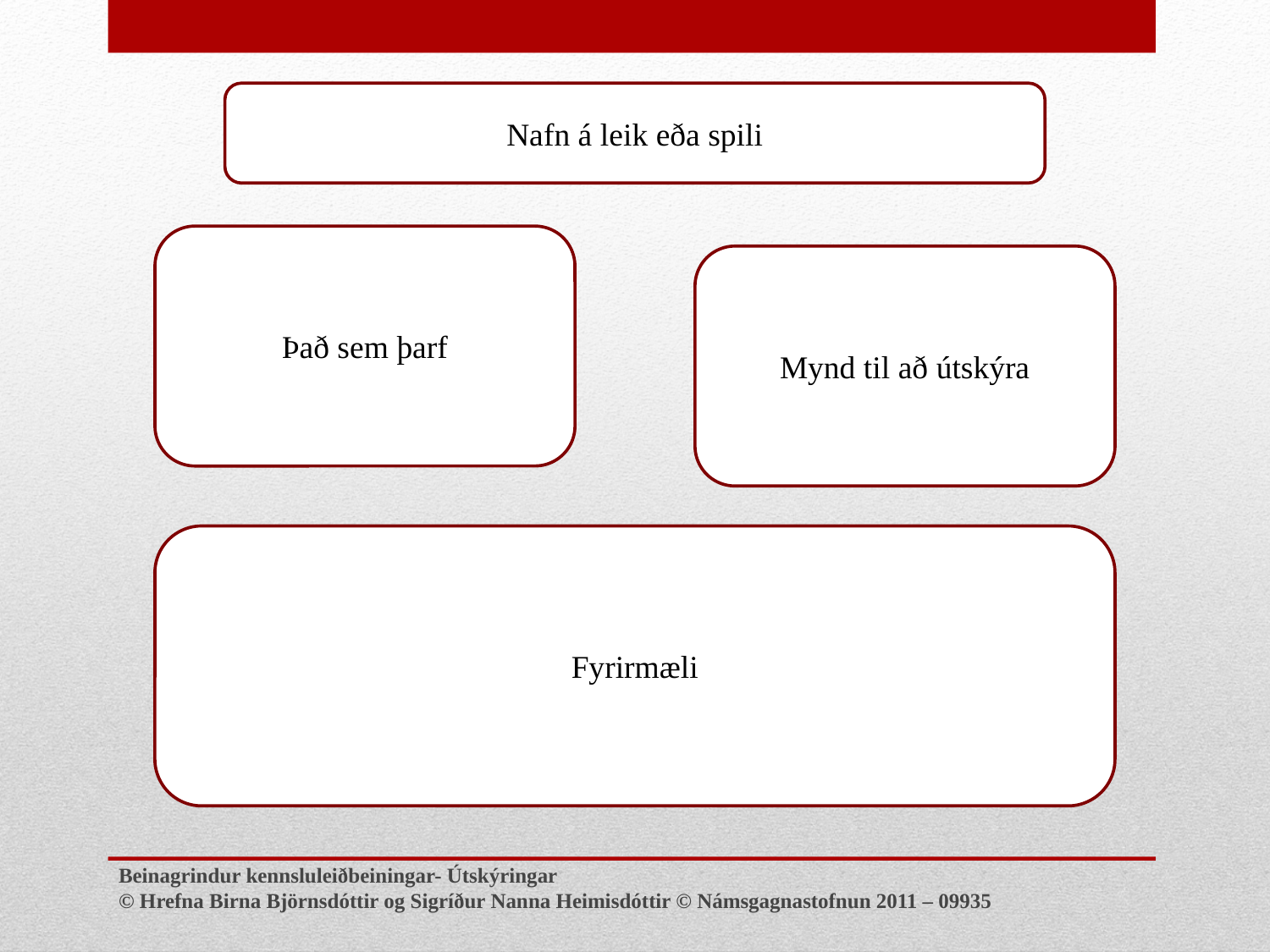

Nafn á leik eða spili
Fyrirmæli
Það sem þarf
Mynd til að útskýra
Beinagrindur kennsluleiðbeiningar- Útskýringar
© Hrefna Birna Björnsdóttir og Sigríður Nanna Heimisdóttir © Námsgagnastofnun 2011 – 09935